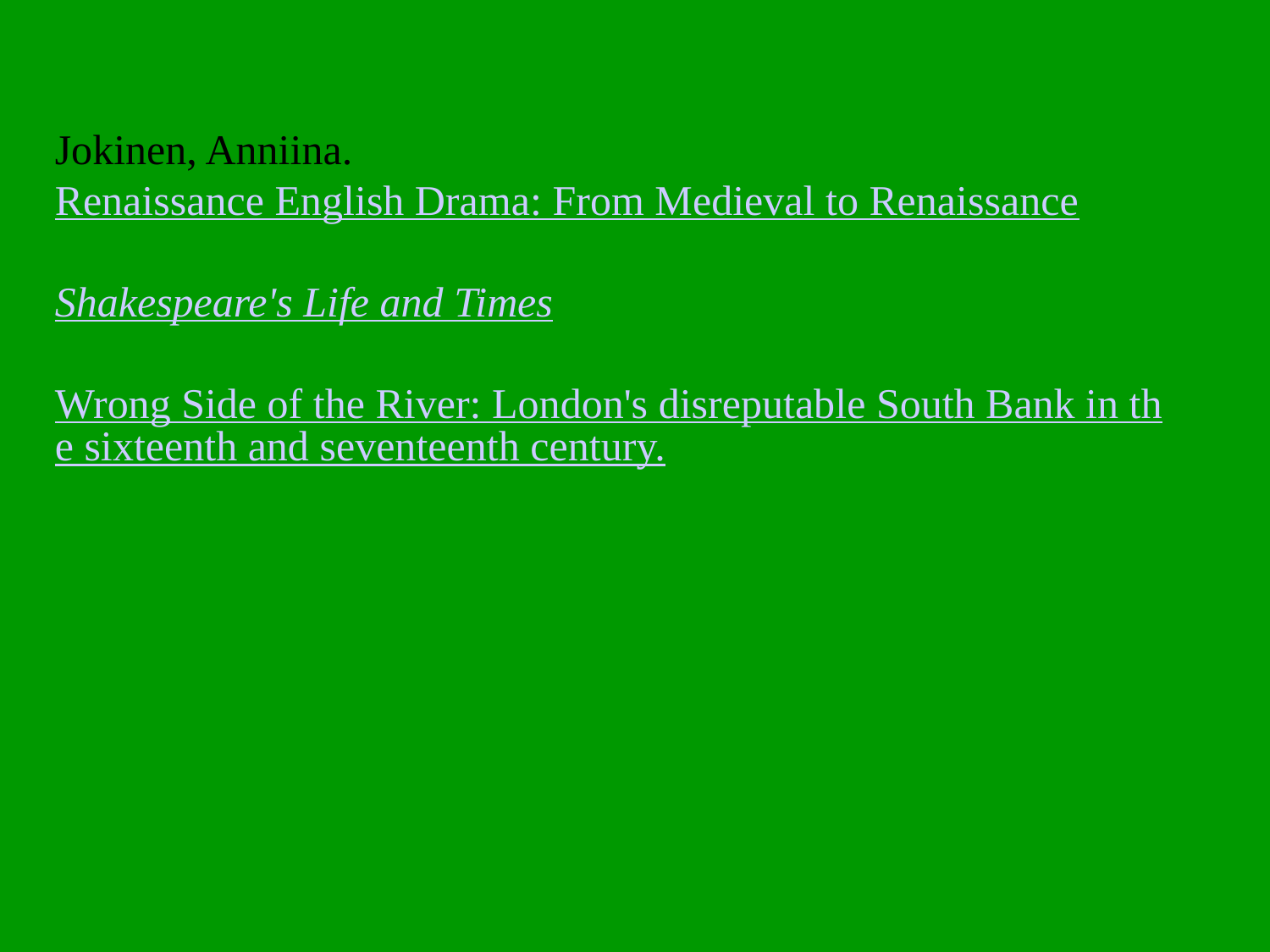

Jokinen, Anniina. Renaissance English Drama: From Medieval to Renaissance

Shakespeare's Life and Times

Wrong Side of the River: London's disreputable South Bank in the sixteenth and seventeenth century.